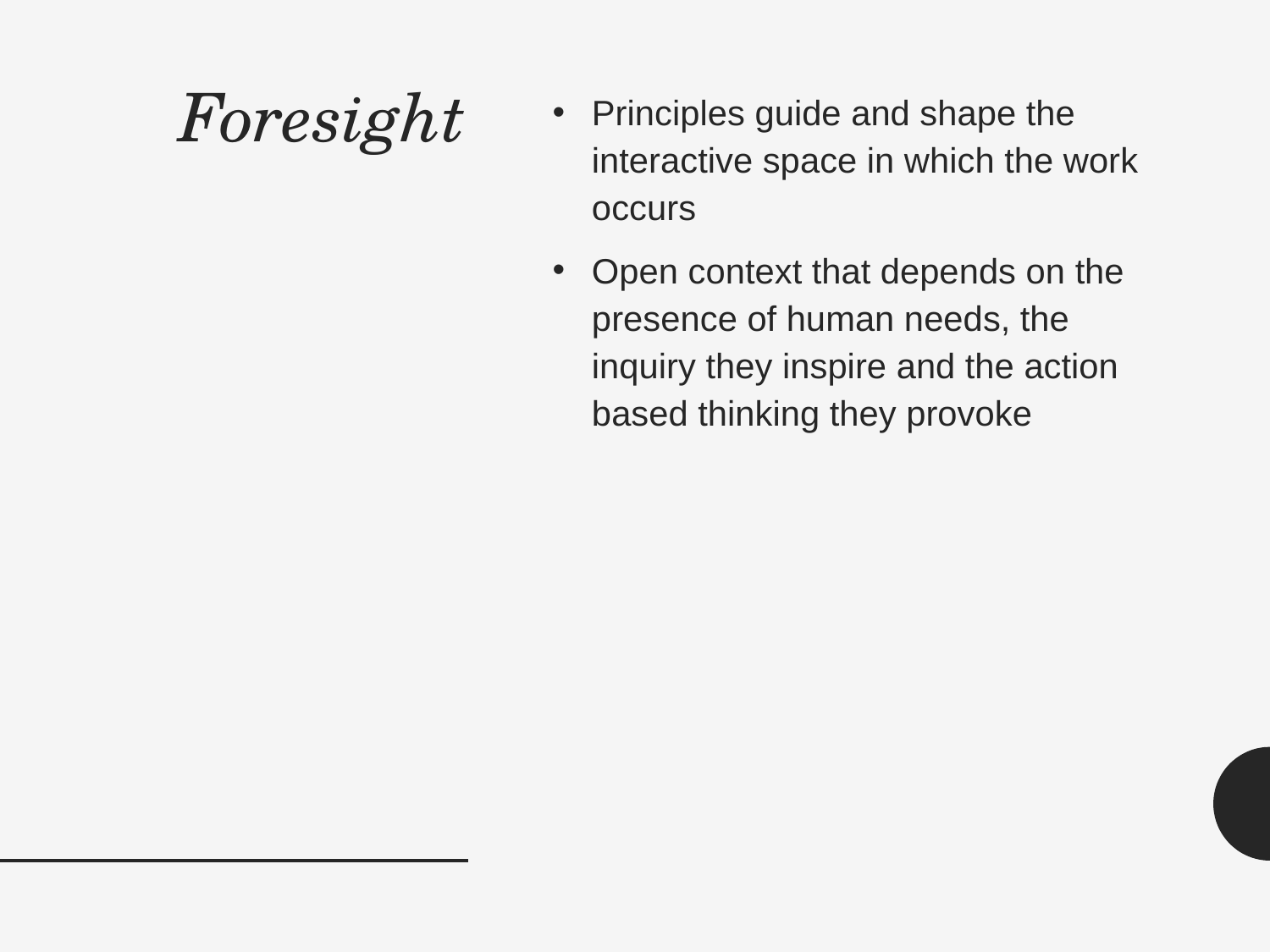

# Foresight
Principles guide and shape the interactive space in which the work occurs
Open context that depends on the presence of human needs, the inquiry they inspire and the action based thinking they provoke